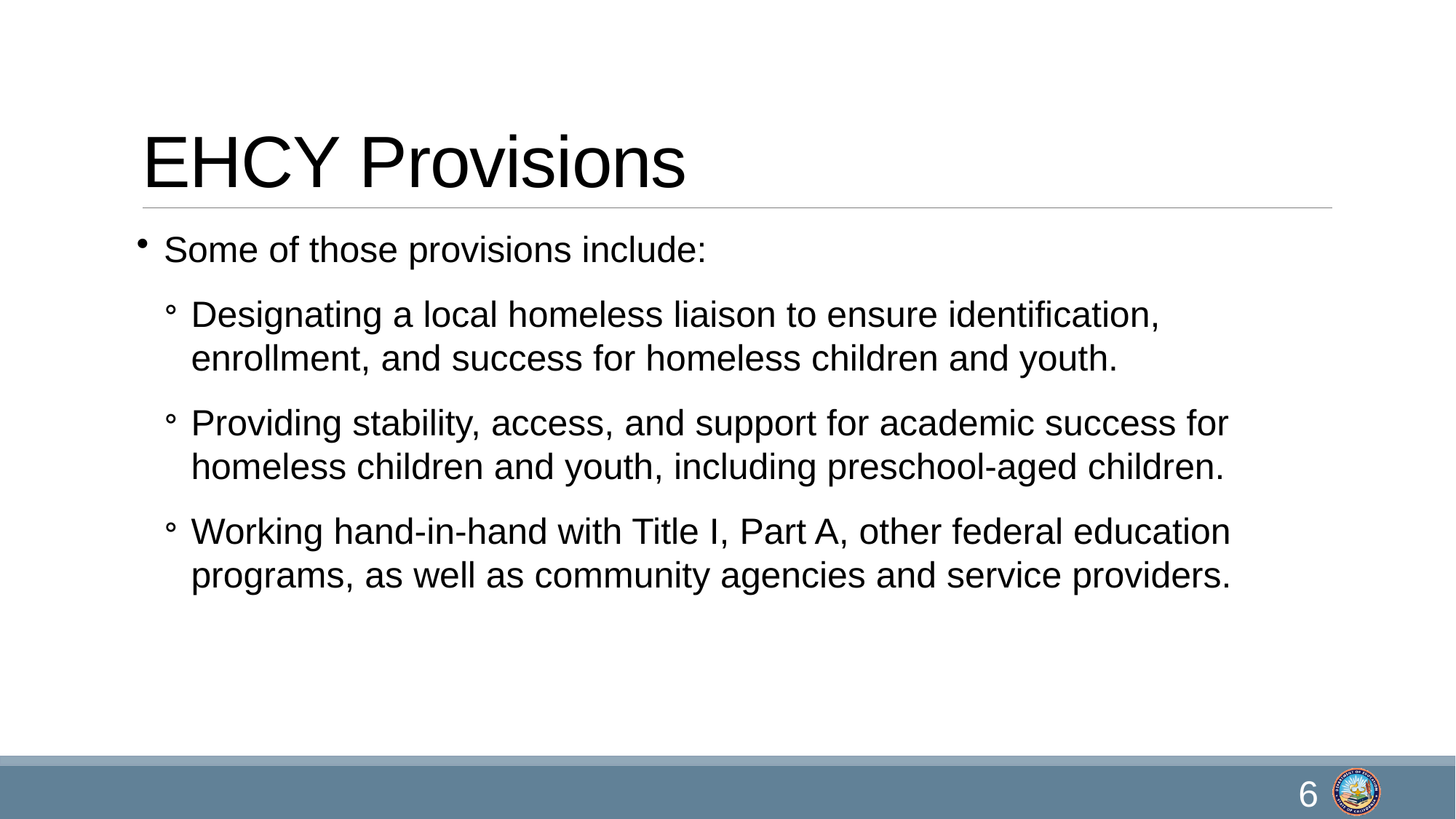

# EHCY Provisions
Some of those provisions include:
Designating a local homeless liaison to ensure identification, enrollment, and success for homeless children and youth.
Providing stability, access, and support for academic success for homeless children and youth, including preschool-aged children.
Working hand-in-hand with Title I, Part A, other federal education programs, as well as community agencies and service providers.
6